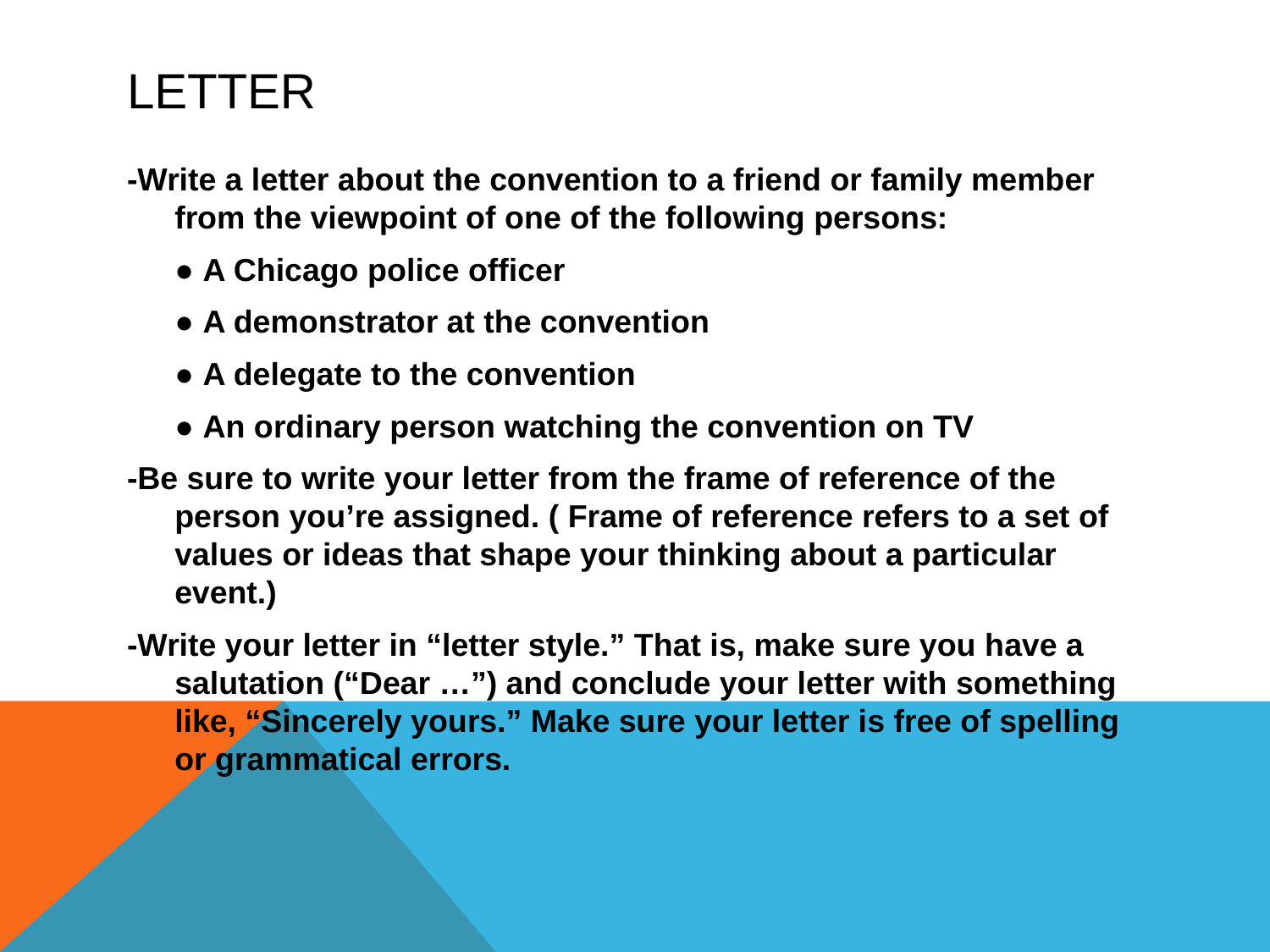

# Letter
-Write a letter about the convention to a friend or family member from the viewpoint of one of the following persons:
	● A Chicago police officer
	● A demonstrator at the convention
	● A delegate to the convention
	● An ordinary person watching the convention on TV
-Be sure to write your letter from the frame of reference of the person you’re assigned. ( Frame of reference refers to a set of values or ideas that shape your thinking about a particular event.)
-Write your letter in “letter style.” That is, make sure you have a salutation (“Dear …”) and conclude your letter with something like, “Sincerely yours.” Make sure your letter is free of spelling or grammatical errors.